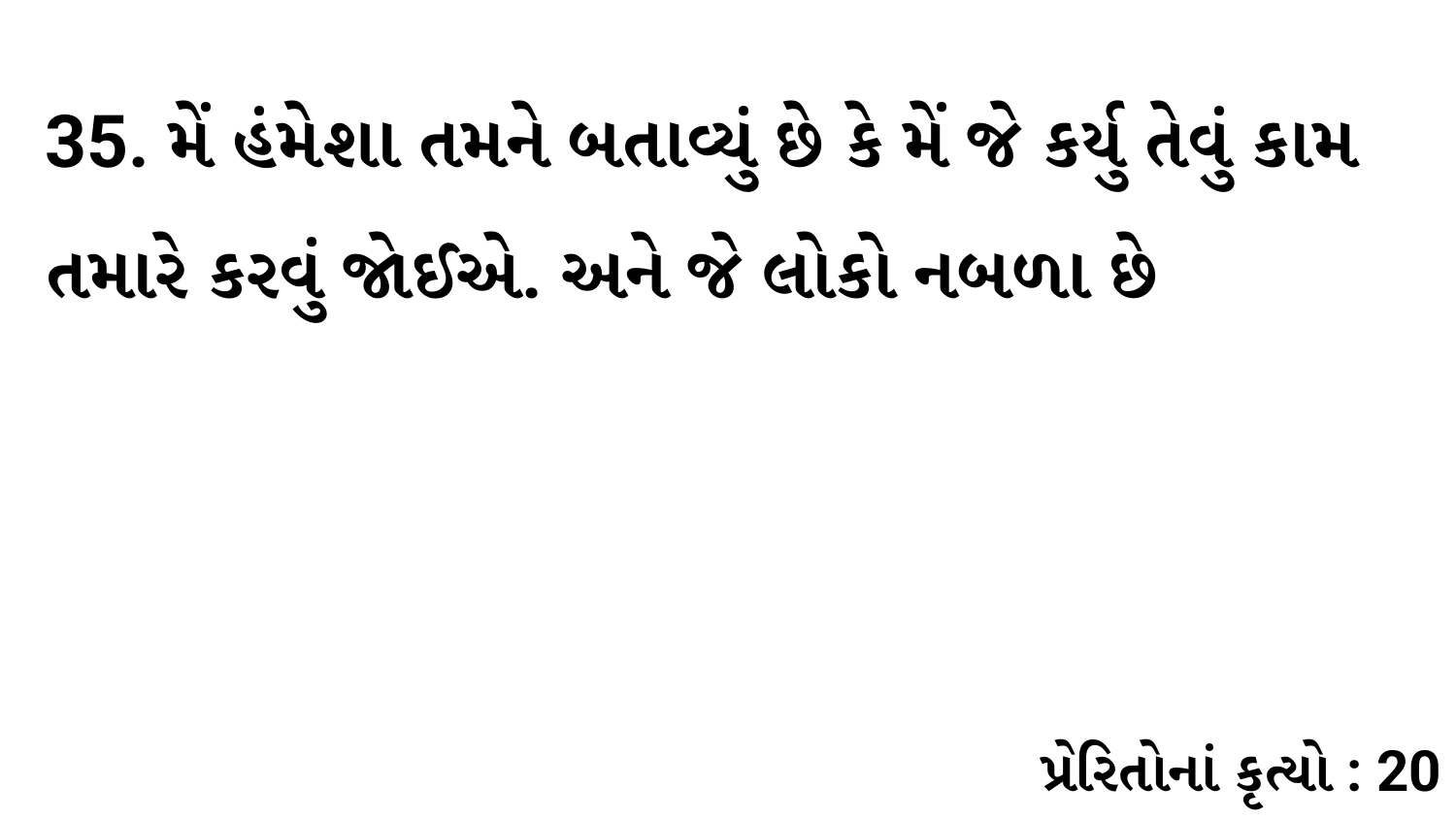

35. મેં હંમેશા તમને બતાવ્યું છે કે મેં જે કર્યુ તેવું કામ તમારે કરવું જોઈએ. અને જે લોકો નબળા છે
પ્રેરિતોનાં કૃત્યો : 20